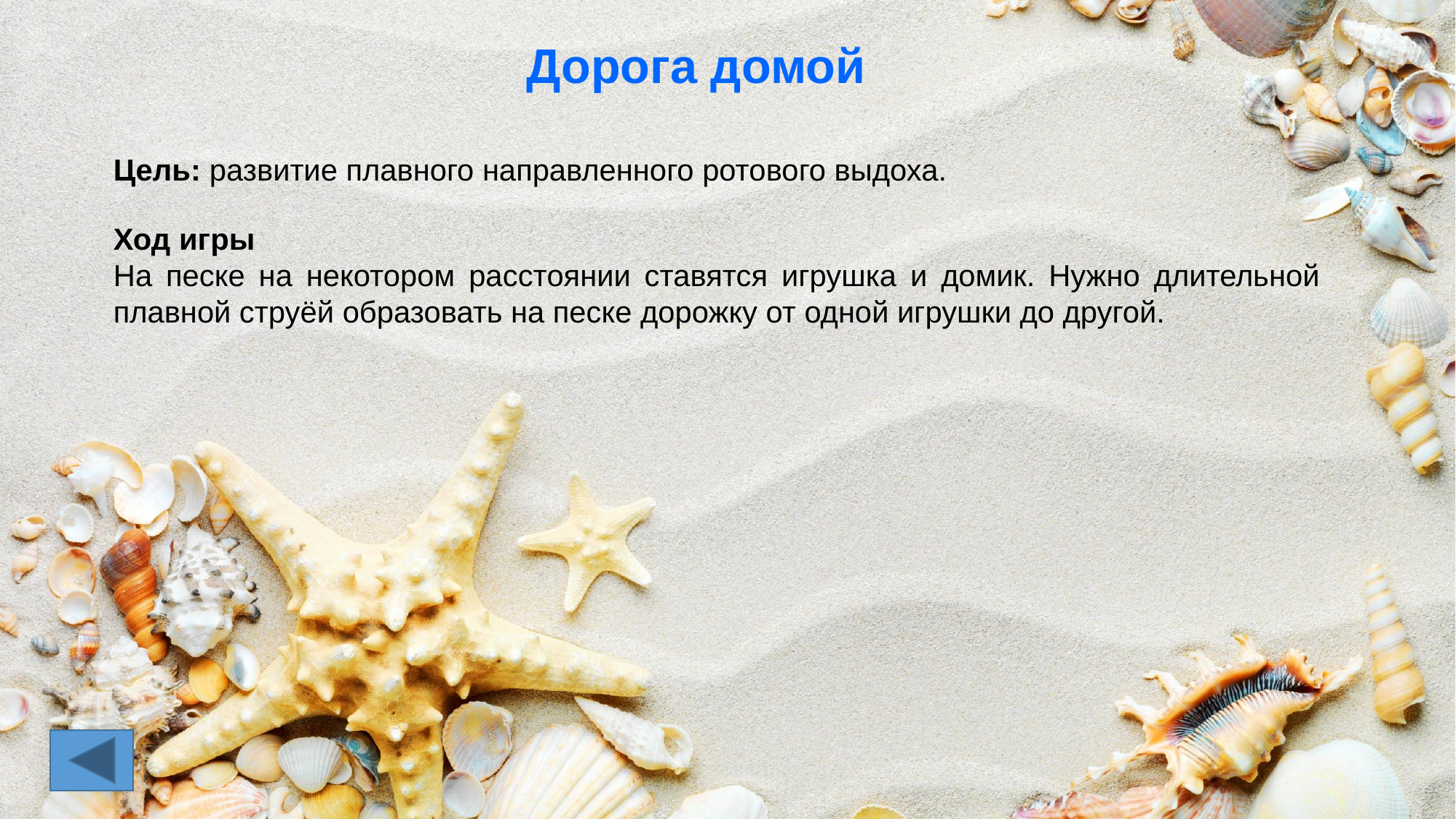

Дорога домой
Цель: развитие плавного направленного ротового выдоха.

Ход игры
На песке на некотором расстоянии ставятся игрушка и домик. Нужно длительной плавной струёй образовать на песке дорожку от одной игрушки до другой.